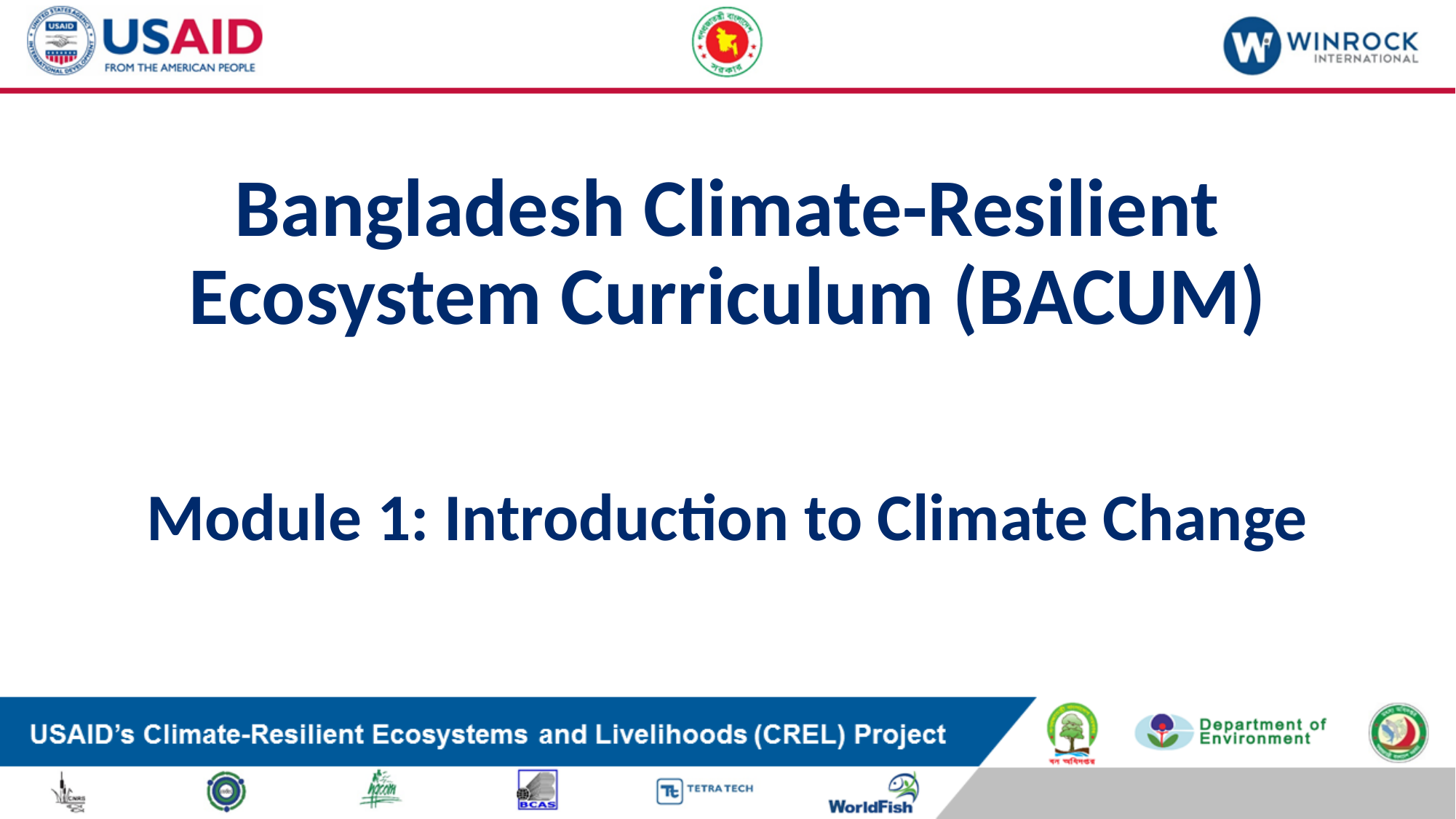

# Bangladesh Climate-Resilient Ecosystem Curriculum (BACUM)
Module 1: Introduction to Climate Change